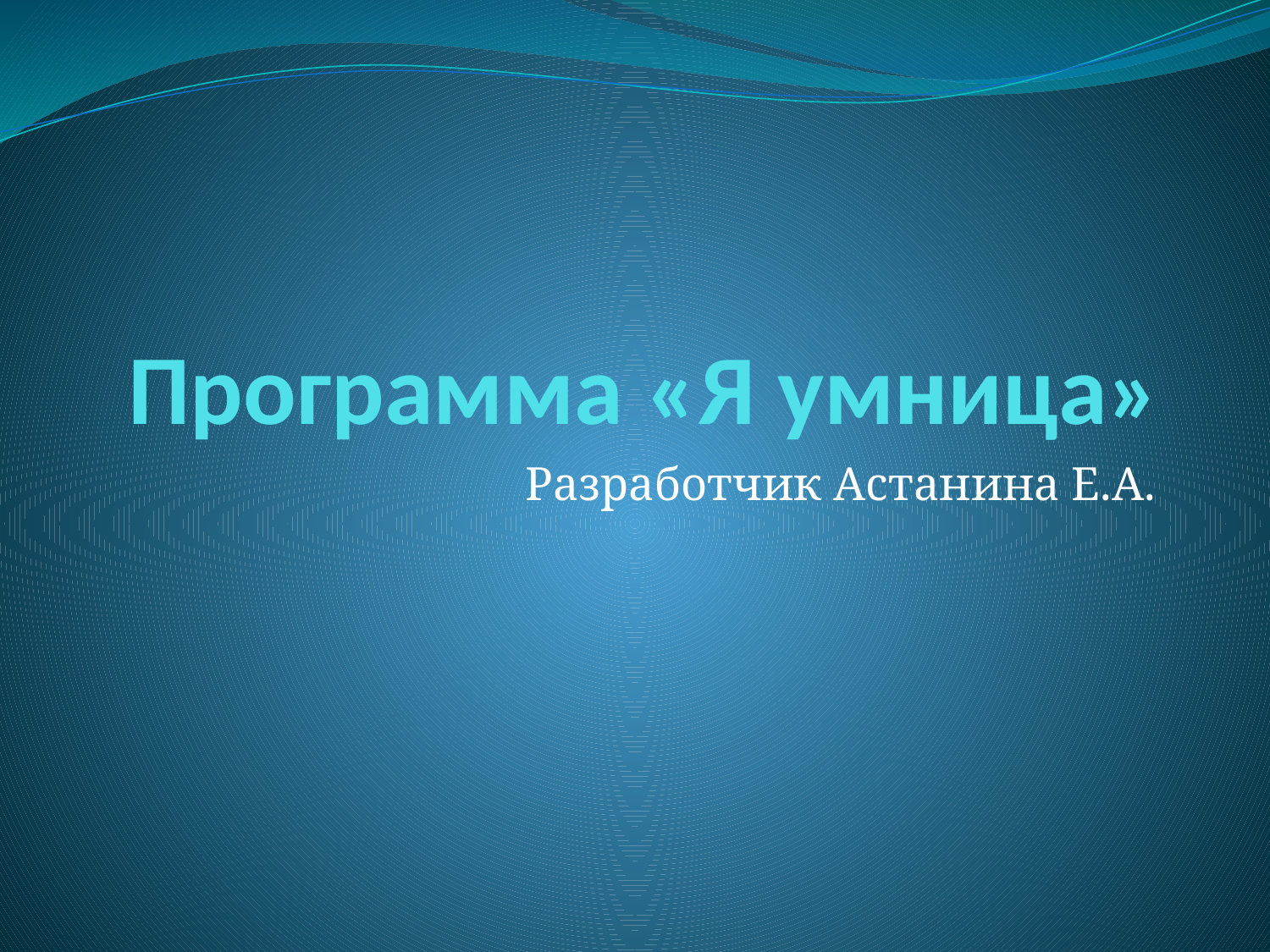

# Программа «Я умница»
Разработчик Астанина Е.А.